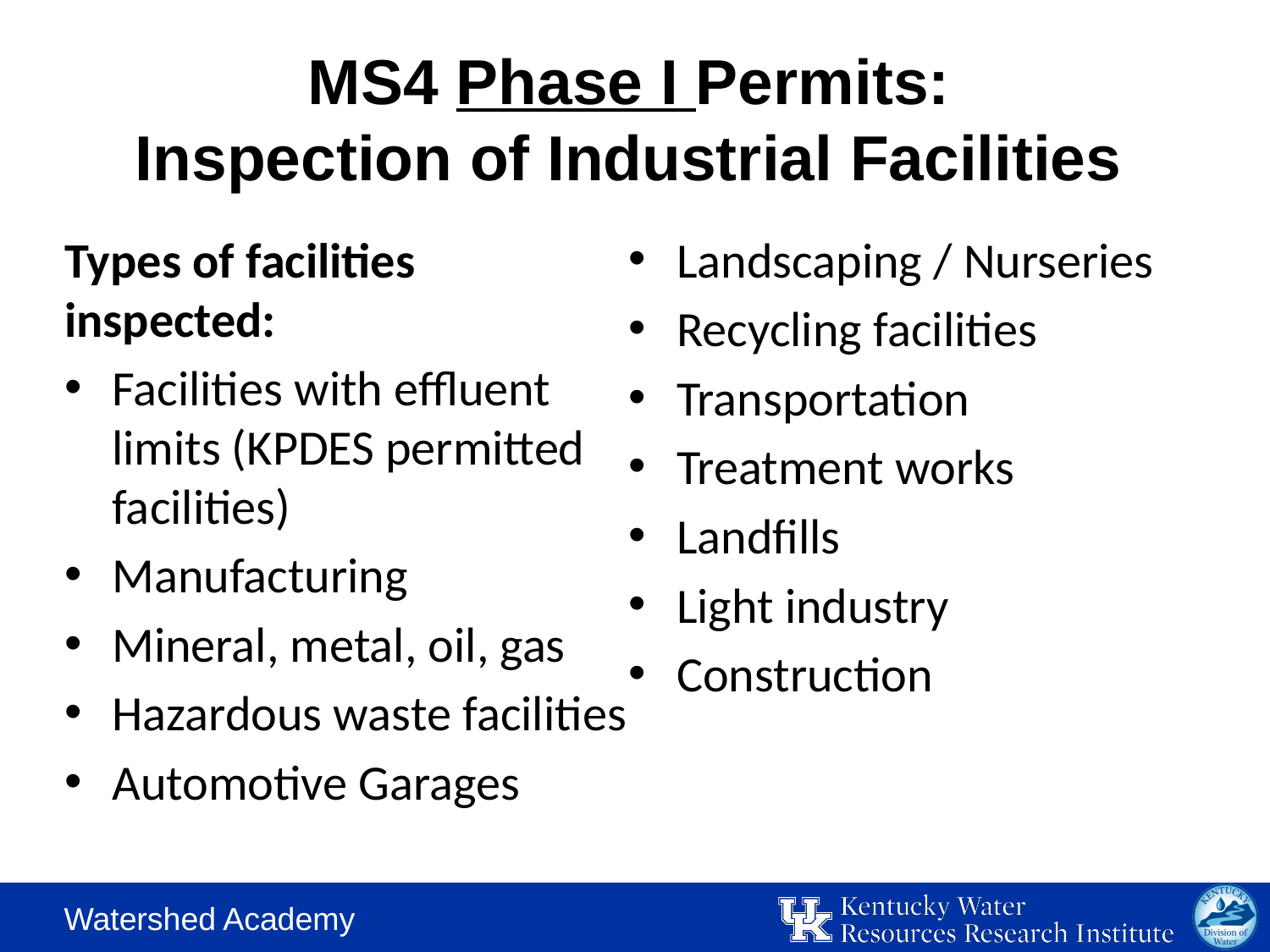

# MS4 Phase I Permits: Inspection of Industrial Facilities
Types of facilities inspected:
Facilities with effluent limits (KPDES permitted facilities)
Manufacturing
Mineral, metal, oil, gas
Hazardous waste facilities
Automotive Garages
Landscaping / Nurseries
Recycling facilities
Transportation
Treatment works
Landfills
Light industry
Construction